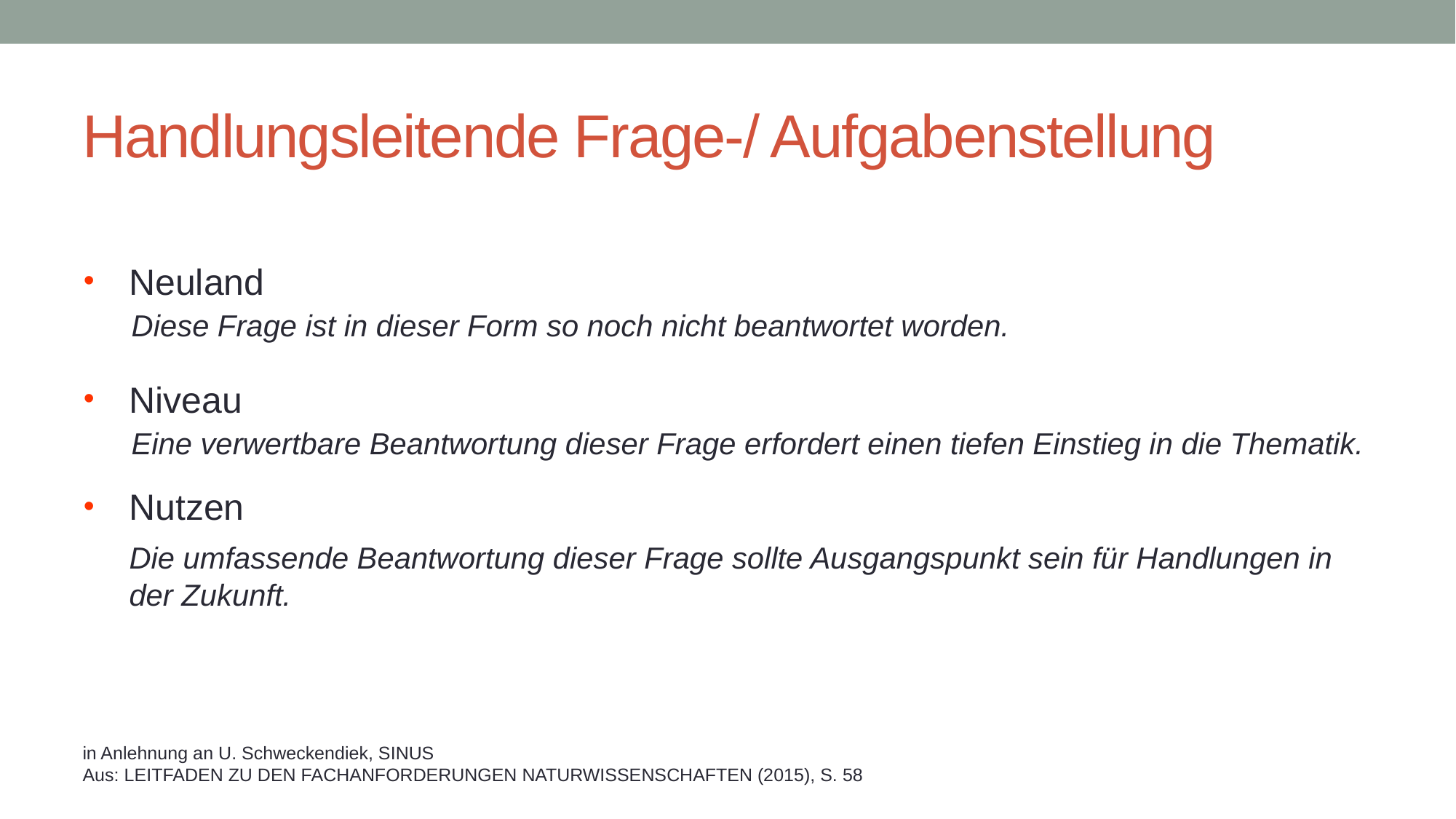

# Handlungsleitende Frage-/ Aufgabenstellung
Neuland
Diese Frage ist in dieser Form so noch nicht beantwortet worden.

Niveau
Eine verwertbare Beantwortung dieser Frage erfordert einen tiefen Einstieg in die Thematik.

Nutzen
	Die umfassende Beantwortung dieser Frage sollte Ausgangspunkt sein für Handlungen in der Zukunft.
in Anlehnung an U. Schweckendiek, SINUS
Aus: LEITFADEN ZU DEN FACHANFORDERUNGEN NATURWISSENSCHAFTEN (2015), S. 58